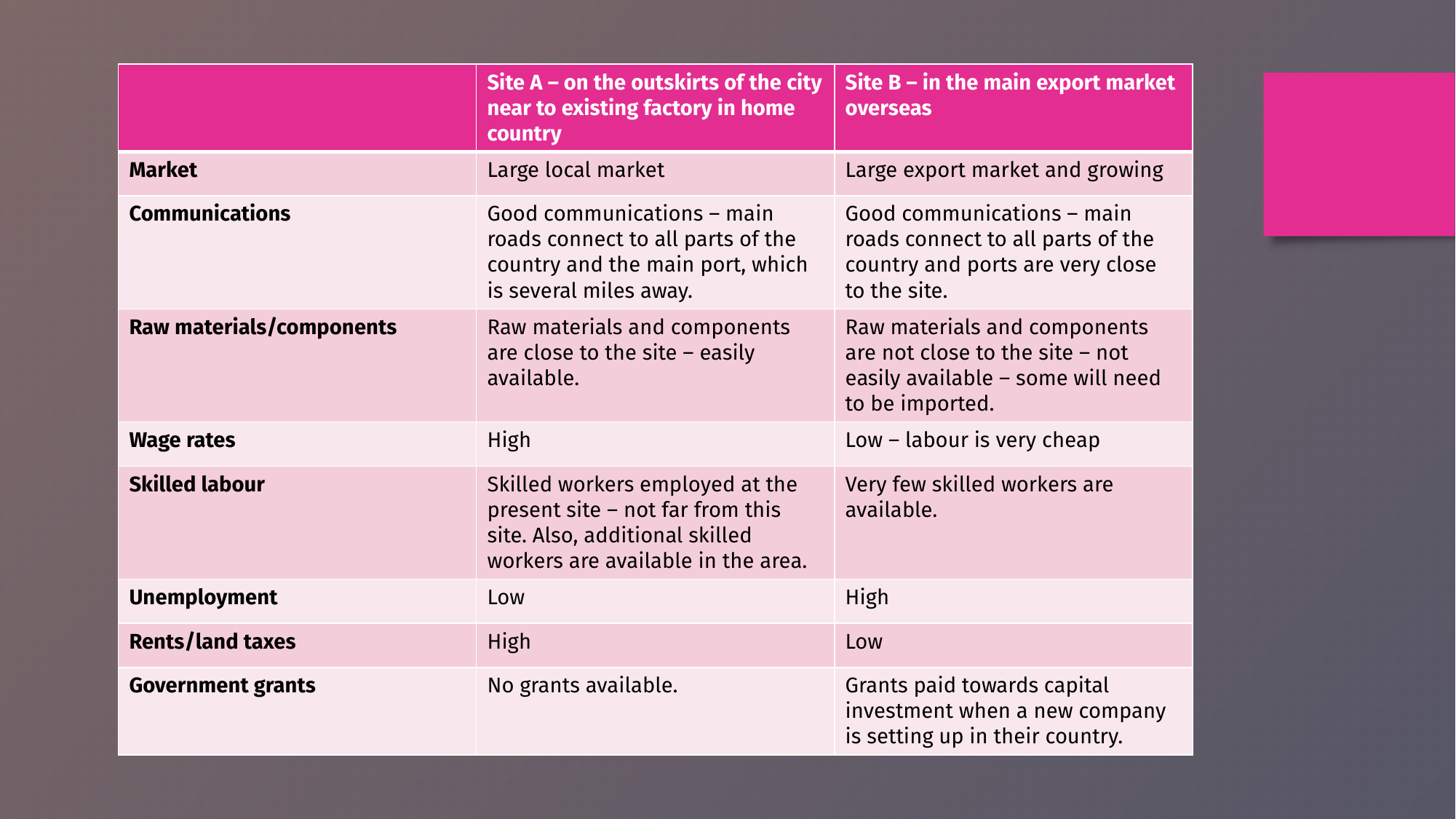

|  | Site A – on the outskirts of the city near to existing factory in home country | Site B – in the main export market overseas |
| --- | --- | --- |
| Market | Large local market | Large export market and growing |
| Communications | Good communications – main roads connect to all parts of the country and the main port, which is several miles away. | Good communications – main roads connect to all parts of the country and ports are very close to the site. |
| Raw materials/components | Raw materials and components are close to the site – easily available. | Raw materials and components are not close to the site – not easily available – some will need to be imported. |
| Wage rates | High | Low – labour is very cheap |
| Skilled labour | Skilled workers employed at the present site – not far from this site. Also, additional skilled workers are available in the area. | Very few skilled workers are available. |
| Unemployment | Low | High |
| Rents/land taxes | High | Low |
| Government grants | No grants available. | Grants paid towards capital investment when a new company is setting up in their country. |